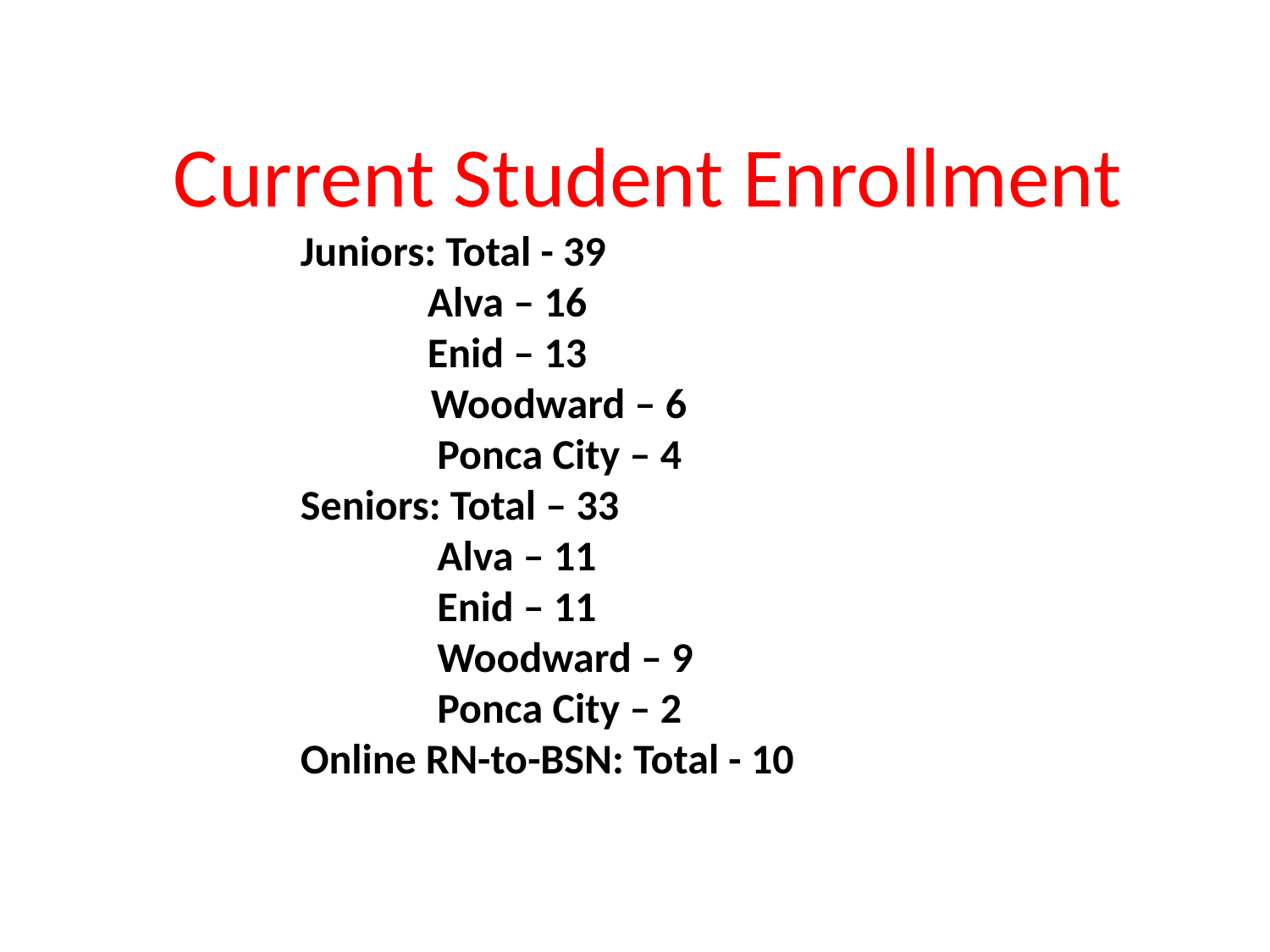

Current Student Enrollment
	Juniors: Total - 39
		Alva – 16
		Enid – 13
                           Woodward – 6
		 Ponca City – 4
	Seniors: Total – 33
		 Alva – 11
		 Enid – 11
		 Woodward – 9
		 Ponca City – 2
   	Online RN-to-BSN: Total - 10